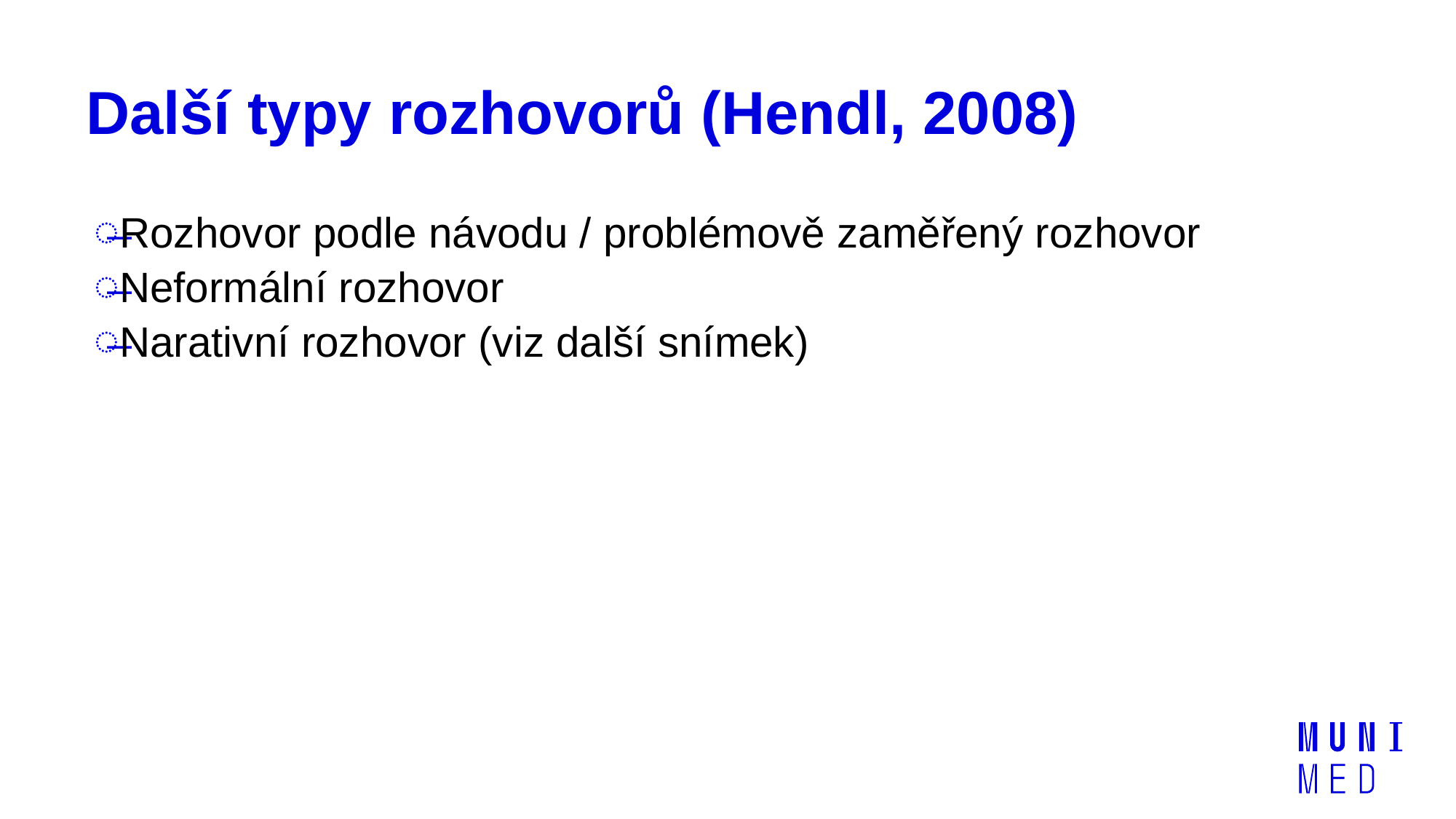

# Další typy rozhovorů (Hendl, 2008)
Rozhovor podle návodu / problémově zaměřený rozhovor
Neformální rozhovor
Narativní rozhovor (viz další snímek)